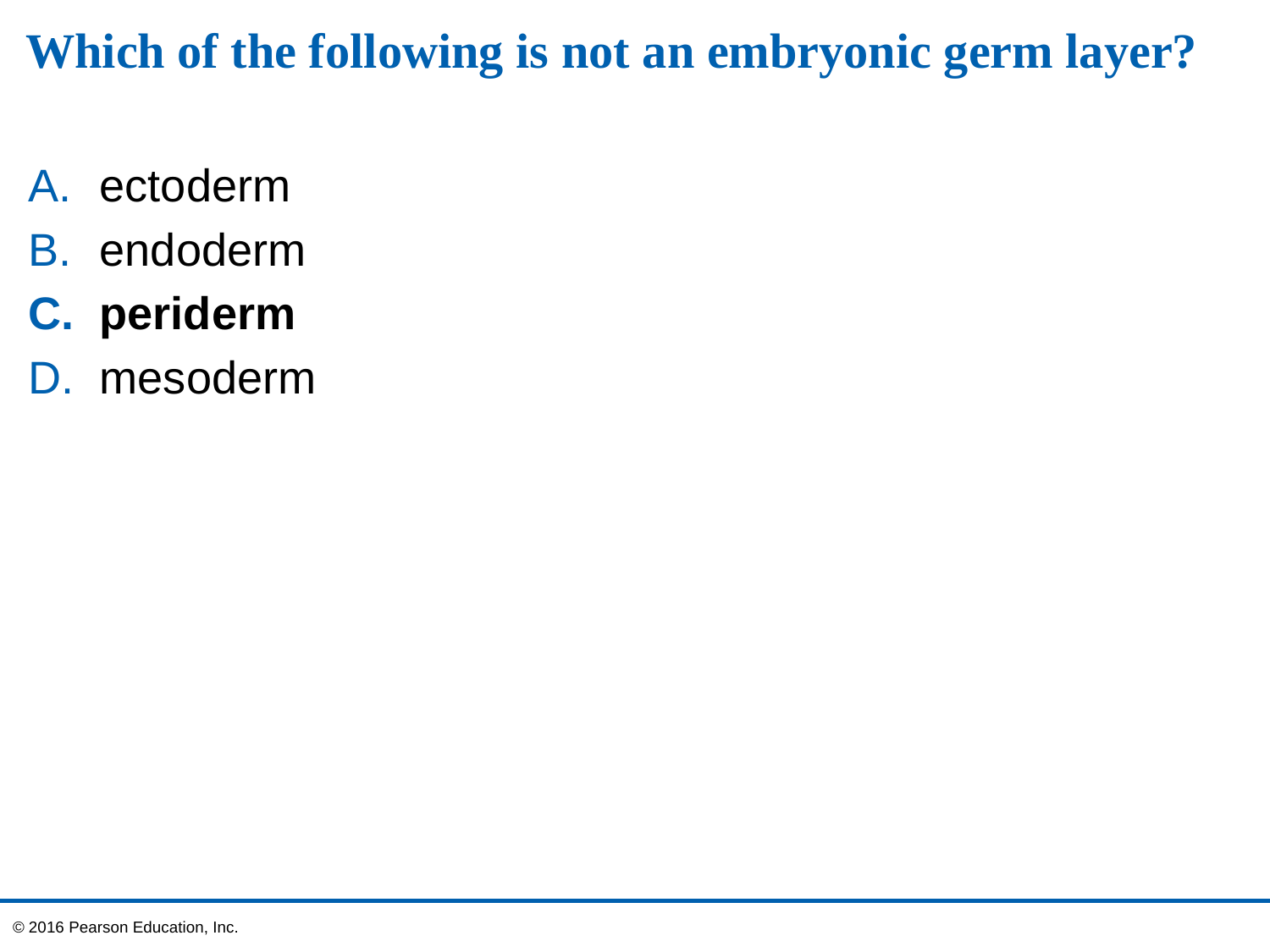

# Which of the following is not an embryonic germ layer?
ectoderm
endoderm
periderm
mesoderm

© 2016 Pearson Education, Inc.